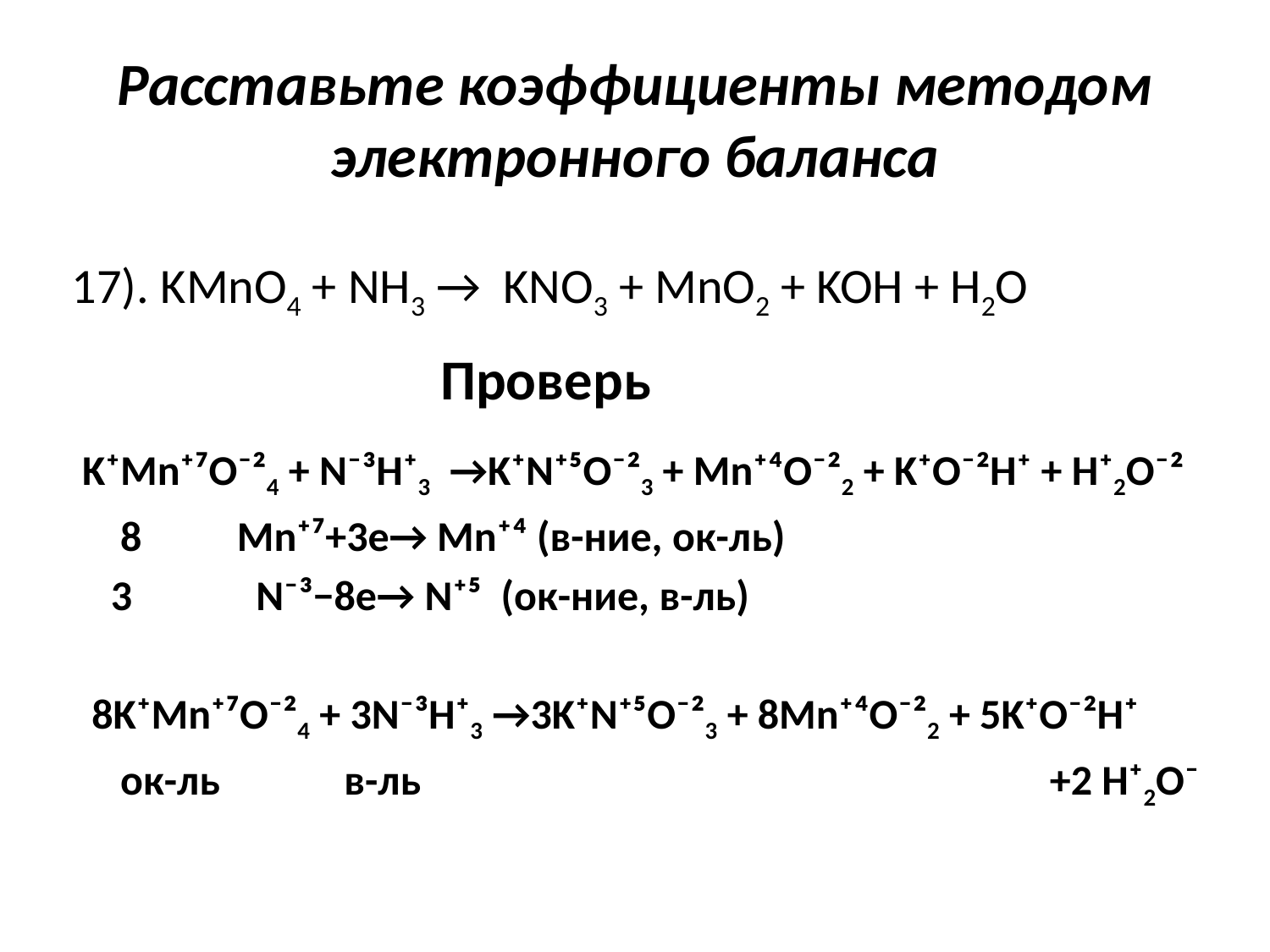

# Расставьте коэффициенты методом электронного баланса
17). KMnO4 + NH3 →  KNO3 + MnO2 + KOH + H2O
Проверь
K⁺Mn⁺⁷O⁻²4 + N⁻³H⁺3  →K⁺N⁺⁵O⁻²3 + Mn⁺⁴O⁻²2 + K⁺O⁻²H⁺ + H⁺2O⁻²
    8          Mn⁺⁷+3e→ Mn⁺⁴ (в-ние, ок-ль)
   3             N⁻³−8e→ N⁺⁵  (ок-ние, в-ль)

 8K⁺Mn⁺⁷O⁻²4 + 3N⁻³H⁺3 →3K⁺N⁺⁵O⁻²3 + 8Mn⁺⁴O⁻²2 + 5K⁺O⁻²H⁺
    ок-ль             в-ль                                                                  +2 H⁺2O⁻